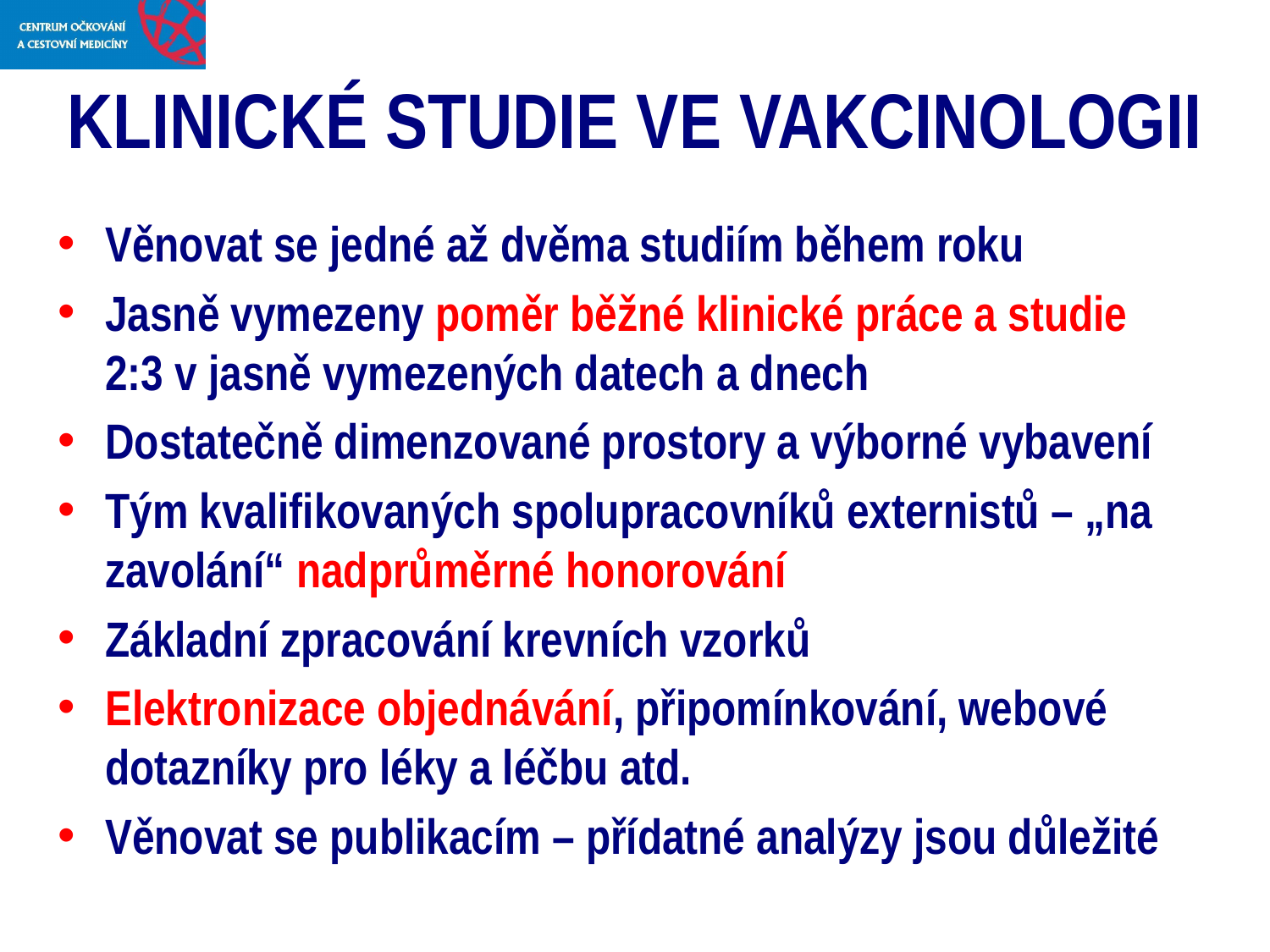

# KLINICKÉ STUDIE VE VAKCINOLOGII
Věnovat se jedné až dvěma studiím během roku
Jasně vymezeny poměr běžné klinické práce a studie 2:3 v jasně vymezených datech a dnech
Dostatečně dimenzované prostory a výborné vybavení
Tým kvalifikovaných spolupracovníků externistů – „na zavolání“ nadprůměrné honorování
Základní zpracování krevních vzorků
Elektronizace objednávání, připomínkování, webové dotazníky pro léky a léčbu atd.
Věnovat se publikacím – přídatné analýzy jsou důležité